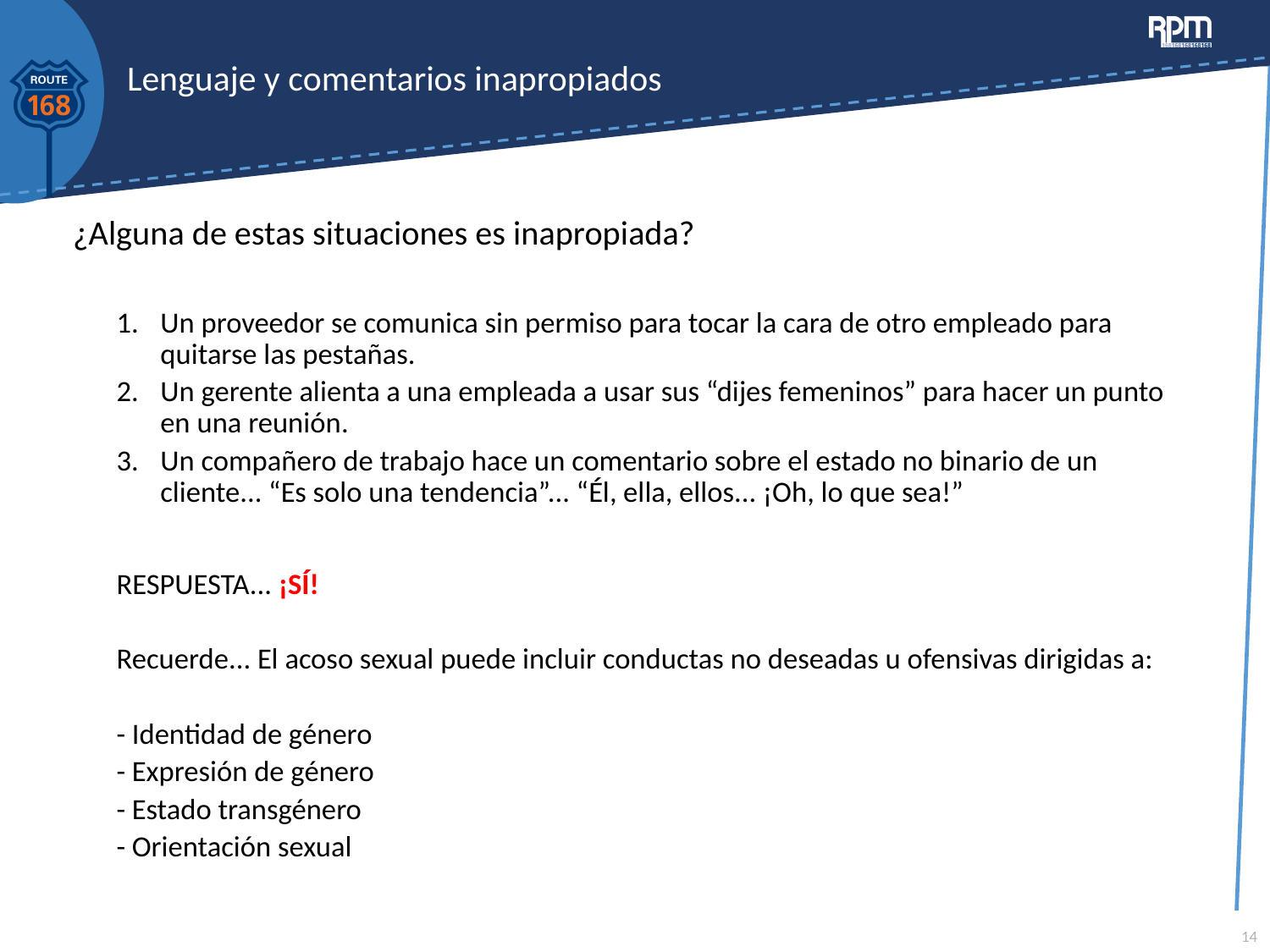

# Lenguaje y comentarios inapropiados
¿Alguna de estas situaciones es inapropiada?

Un proveedor se comunica sin permiso para tocar la cara de otro empleado para quitarse las pestañas.
Un gerente alienta a una empleada a usar sus “dijes femeninos” para hacer un punto en una reunión.
Un compañero de trabajo hace un comentario sobre el estado no binario de un cliente... “Es solo una tendencia”... “Él, ella, ellos... ¡Oh, lo que sea!”

RESPUESTA... ¡SÍ!

Recuerde... El acoso sexual puede incluir conductas no deseadas u ofensivas dirigidas a:

	- Identidad de género
	- Expresión de género
	- Estado transgénero
	- Orientación sexual
14